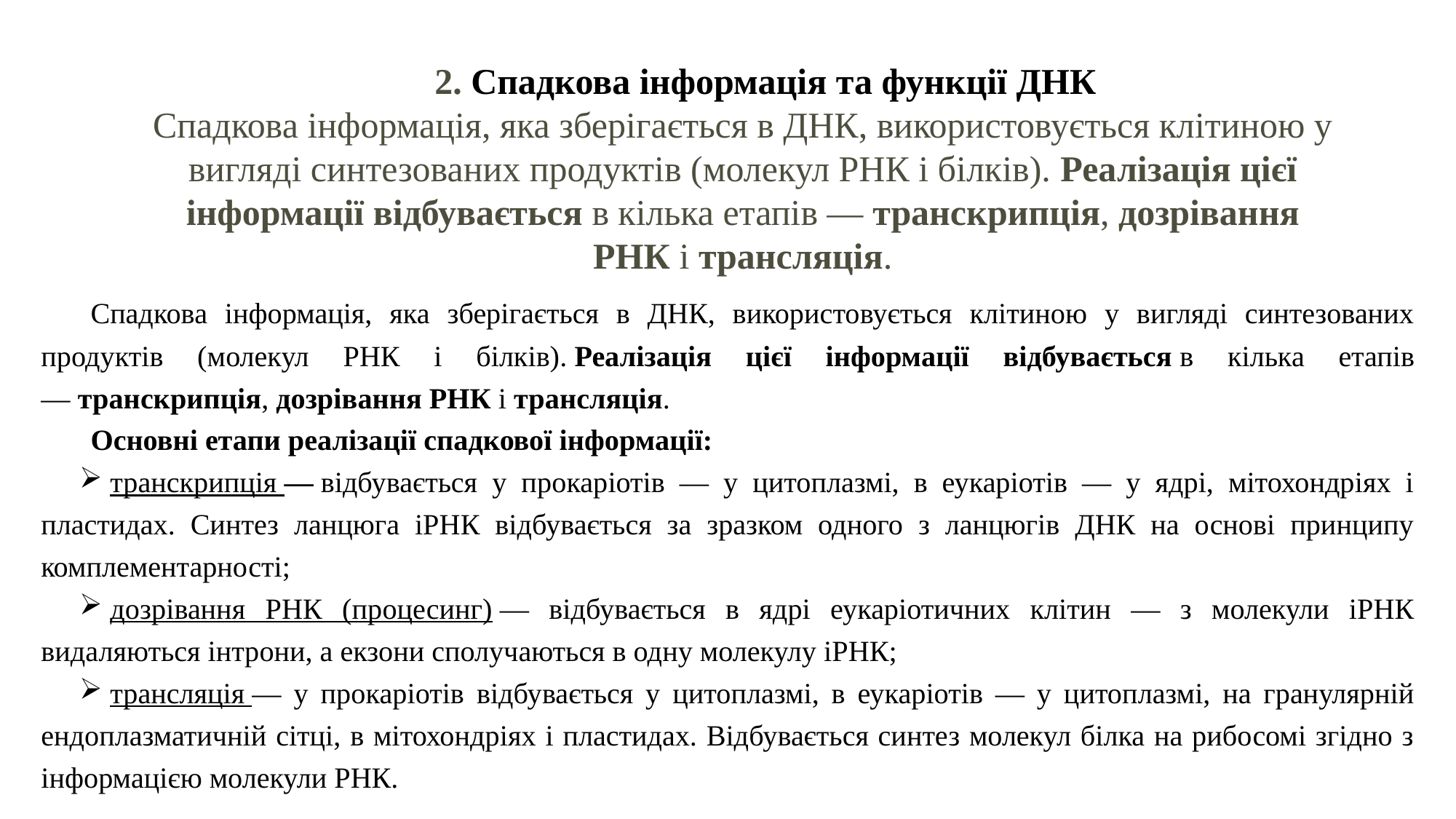

# 2. Спадкова інформація та функції ДНК Спадкова інформація, яка зберігається в ДНК, використовується клітиною у вигляді синтезованих продуктів (молекул РНК і білків). Реалізація цієї інформації відбувається в кілька етапів — транскрипція, дозрівання РНК і трансляція.
Спадкова інформація, яка зберігається в ДНК, використовується клітиною у вигляді синтезованих продуктів (молекул РНК і білків). Реалізація цієї інформації відбувається в кілька етапів — транскрипція, дозрівання РНК і трансляція.
Основні етапи реалізації спадкової інформації:
транскрипція — відбувається у прокаріотів — у цитоплазмі, в еукаріотів — у ядрі, мітохондріях і пластидах. Синтез ланцюга іРНК відбувається за зразком одного з ланцюгів ДНК на основі принципу комплементарності;
дозрівання РНК (процесинг) — відбувається в ядрі еукаріотичних клітин — з молекули іРНК видаляються інтрони, а екзони сполучаються в одну молекулу іРНК;
трансляція — у прокаріотів відбувається у цитоплазмі, в еукаріотів — у цитоплазмі, на гранулярній ендоплазматичній сітці, в мітохондріях і пластидах. Відбувається синтез молекул білка на рибосомі згідно з інформацією молекули РНК.